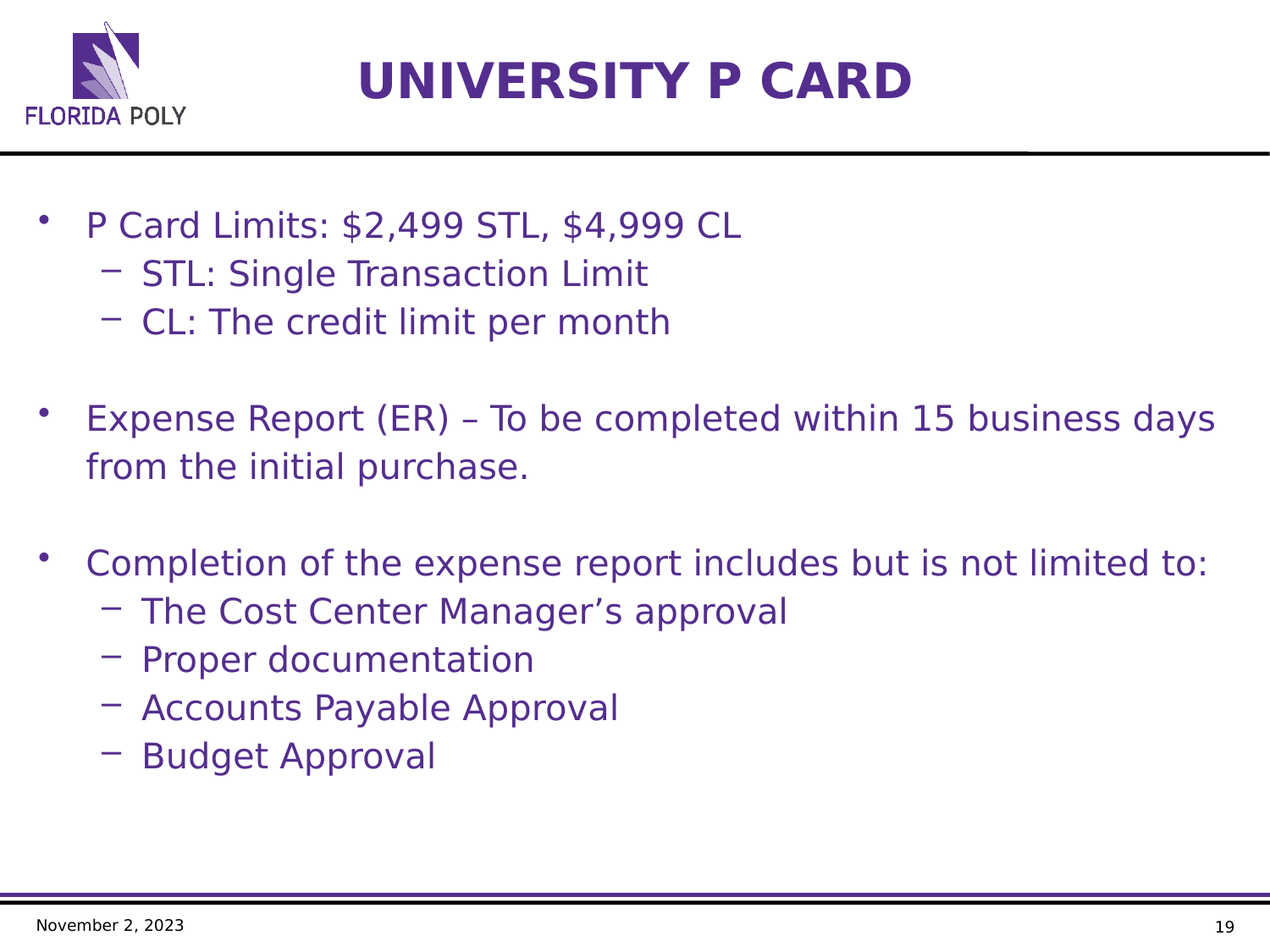

# University P Card
P Card Limits: $2,499 STL, $4,999 CL
STL: Single Transaction Limit
CL: The credit limit per month

Expense Report (ER) – To be completed within 15 business days from the initial purchase.

Completion of the expense report includes but is not limited to:
The Cost Center Manager’s approval
Proper documentation
Accounts Payable Approval
Budget Approval